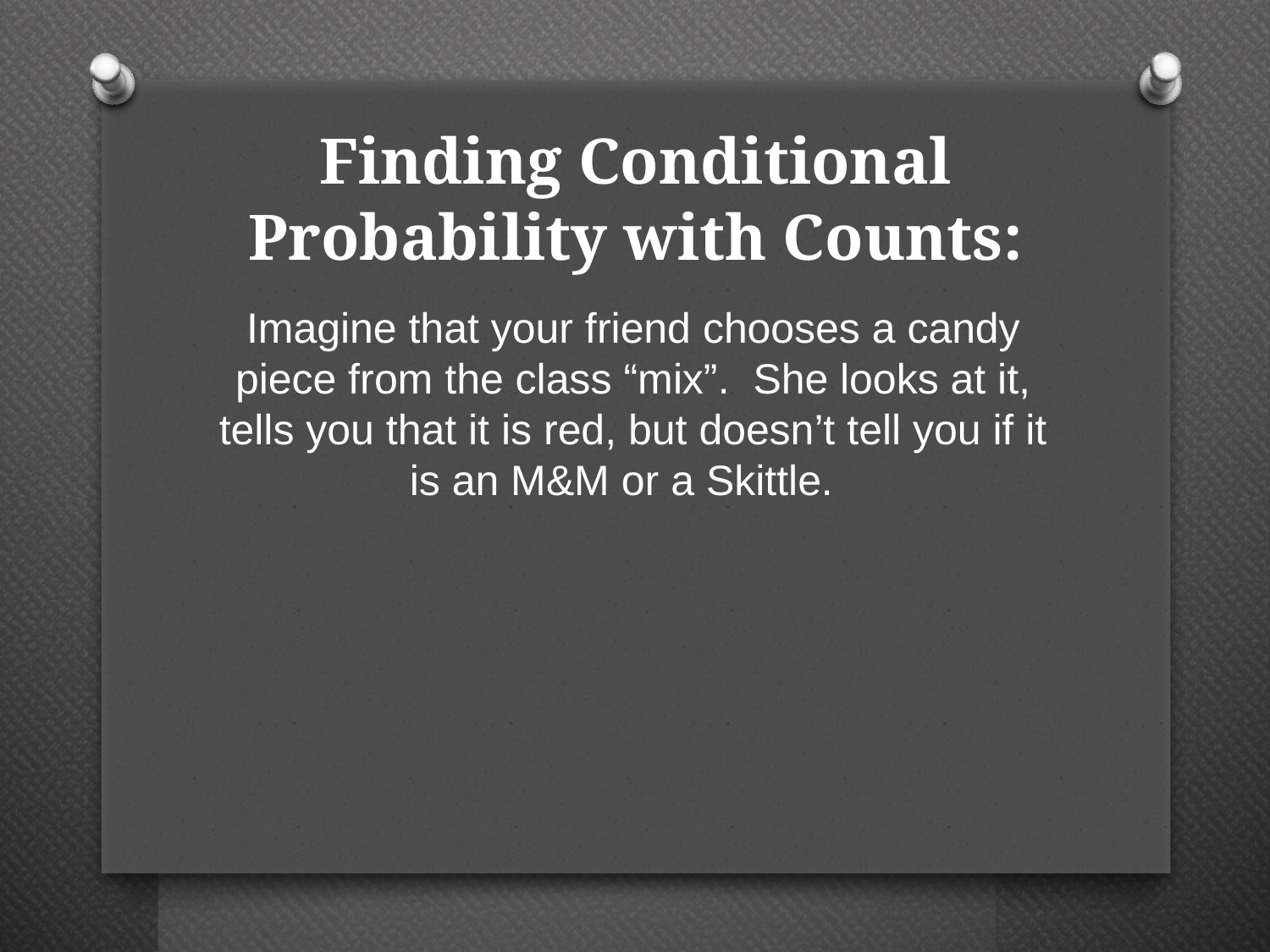

# Finding Conditional Probability with Counts:
Imagine that your friend chooses a candy piece from the class “mix”.  She looks at it, tells you that it is red, but doesn’t tell you if it is an M&M or a Skittle.